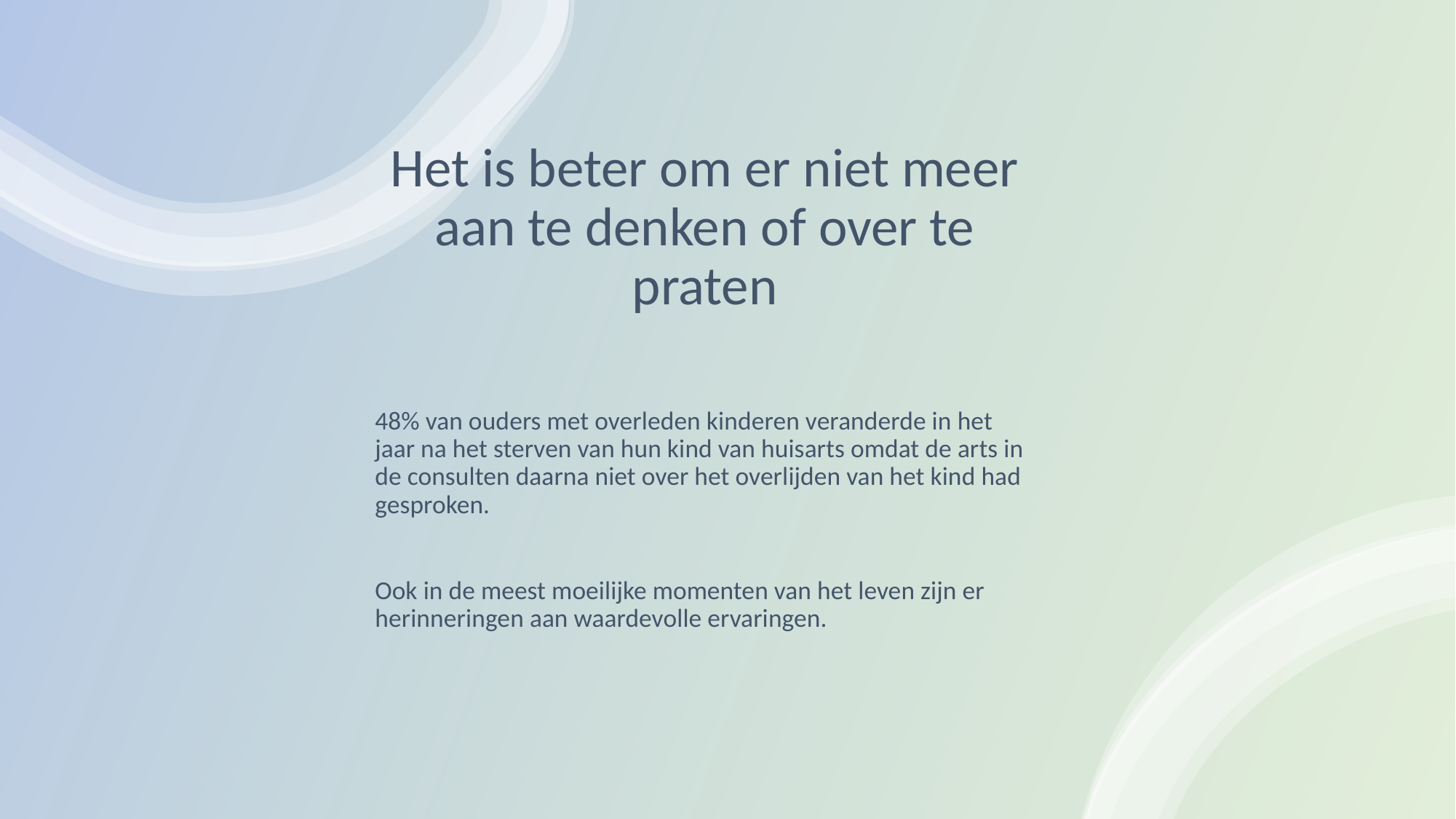

# Het is beter om er niet meer aan te denken of over te praten

48% van ouders met overleden kinderen veranderde in het jaar na het sterven van hun kind van huisarts omdat de arts in de consulten daarna niet over het overlijden van het kind had gesproken.

Ook in de meest moeilijke momenten van het leven zijn er herinneringen aan waardevolle ervaringen.